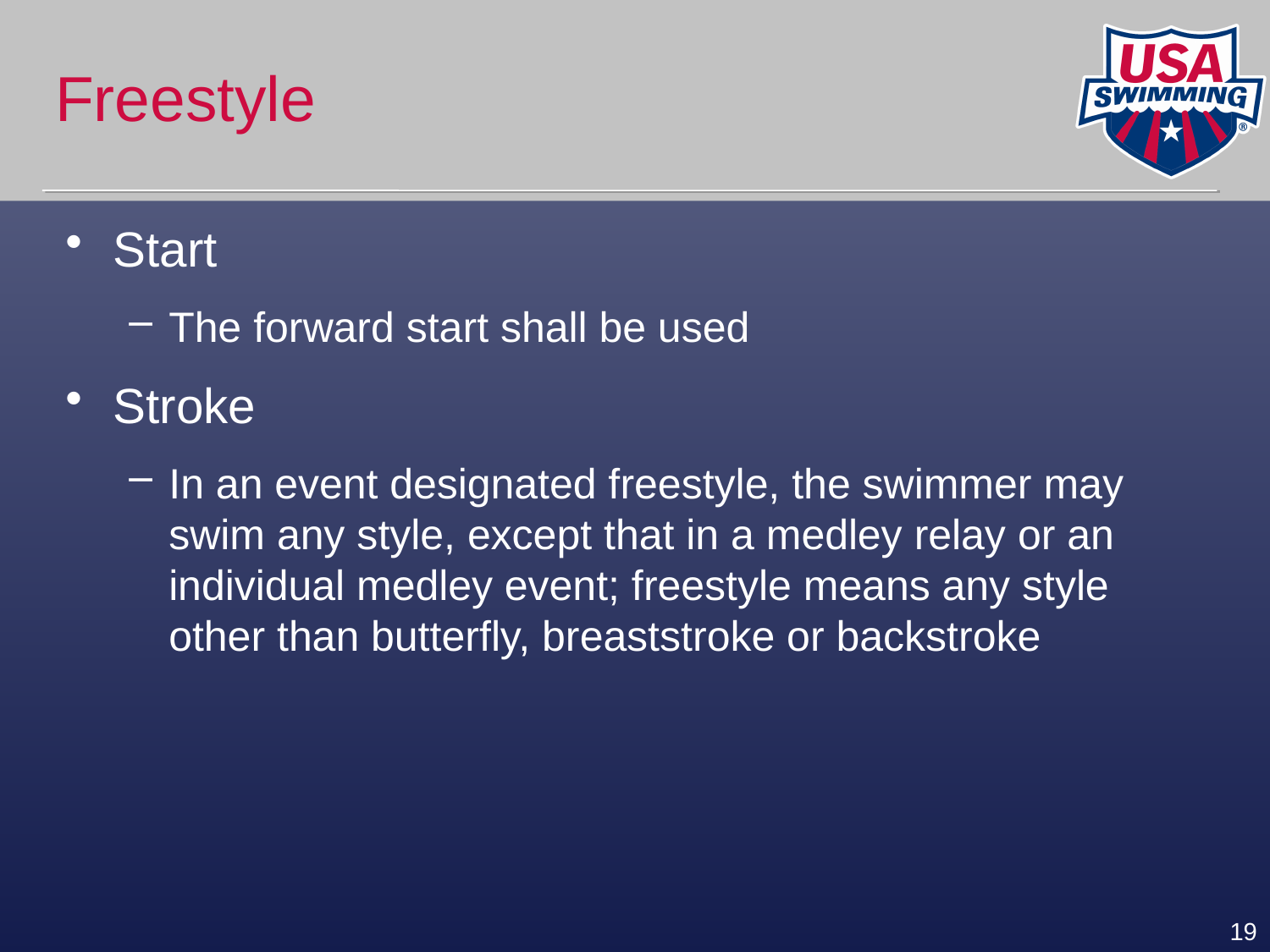

# Freestyle
Start
The forward start shall be used
Stroke
In an event designated freestyle, the swimmer may swim any style, except that in a medley relay or an individual medley event; freestyle means any style other than butterfly, breaststroke or backstroke
19